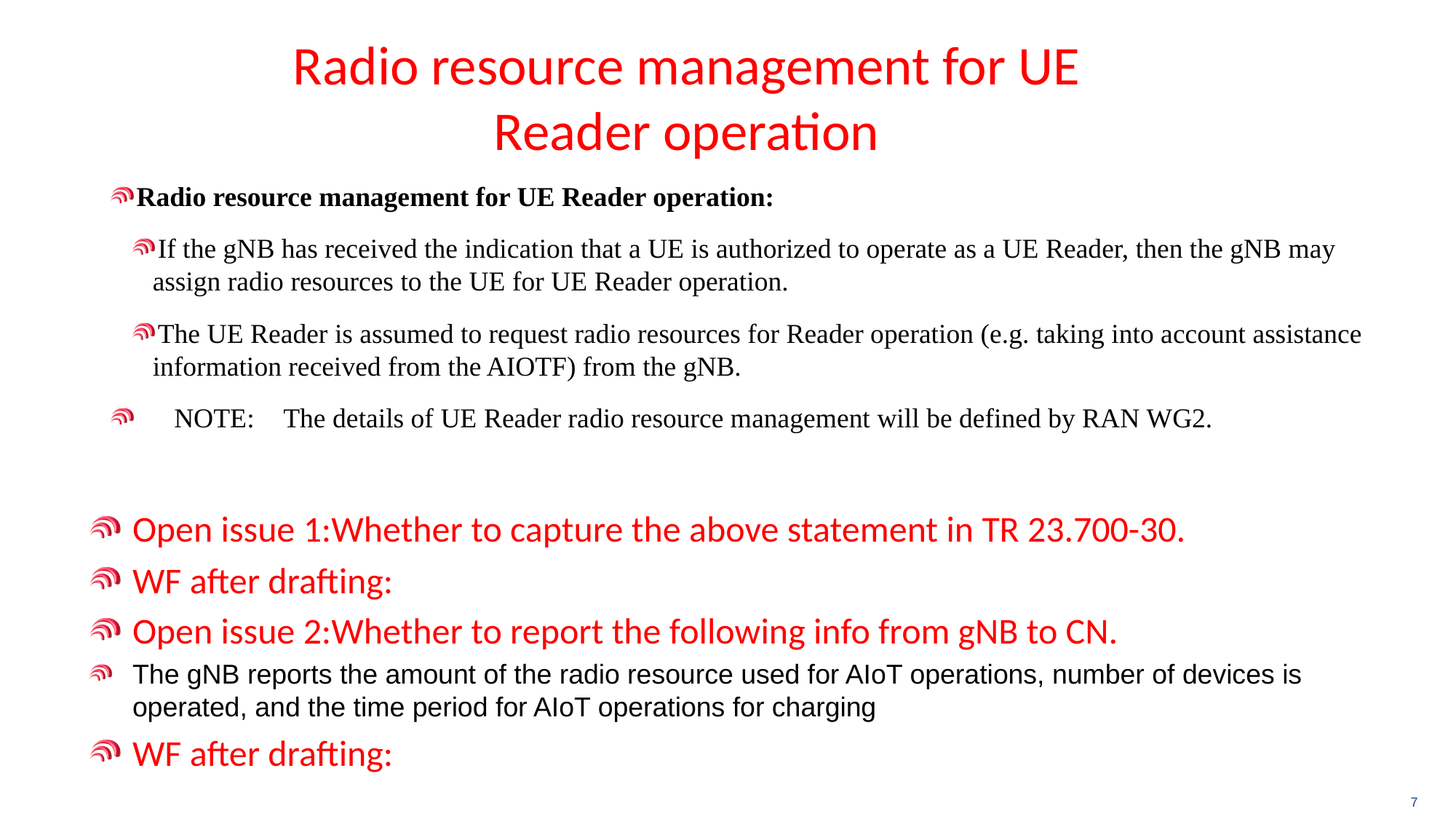

# Radio resource management for UE Reader operation
Radio resource management for UE Reader operation:
If the gNB has received the indication that a UE is authorized to operate as a UE Reader, then the gNB may assign radio resources to the UE for UE Reader operation.
The UE Reader is assumed to request radio resources for Reader operation (e.g. taking into account assistance information received from the AIOTF) from the gNB.
NOTE:	The details of UE Reader radio resource management will be defined by RAN WG2.

Open issue 1:Whether to capture the above statement in TR 23.700-30.
WF after drafting:
Open issue 2:Whether to report the following info from gNB to CN.
The gNB reports the amount of the radio resource used for AIoT operations, number of devices is operated, and the time period for AIoT operations for charging
WF after drafting: